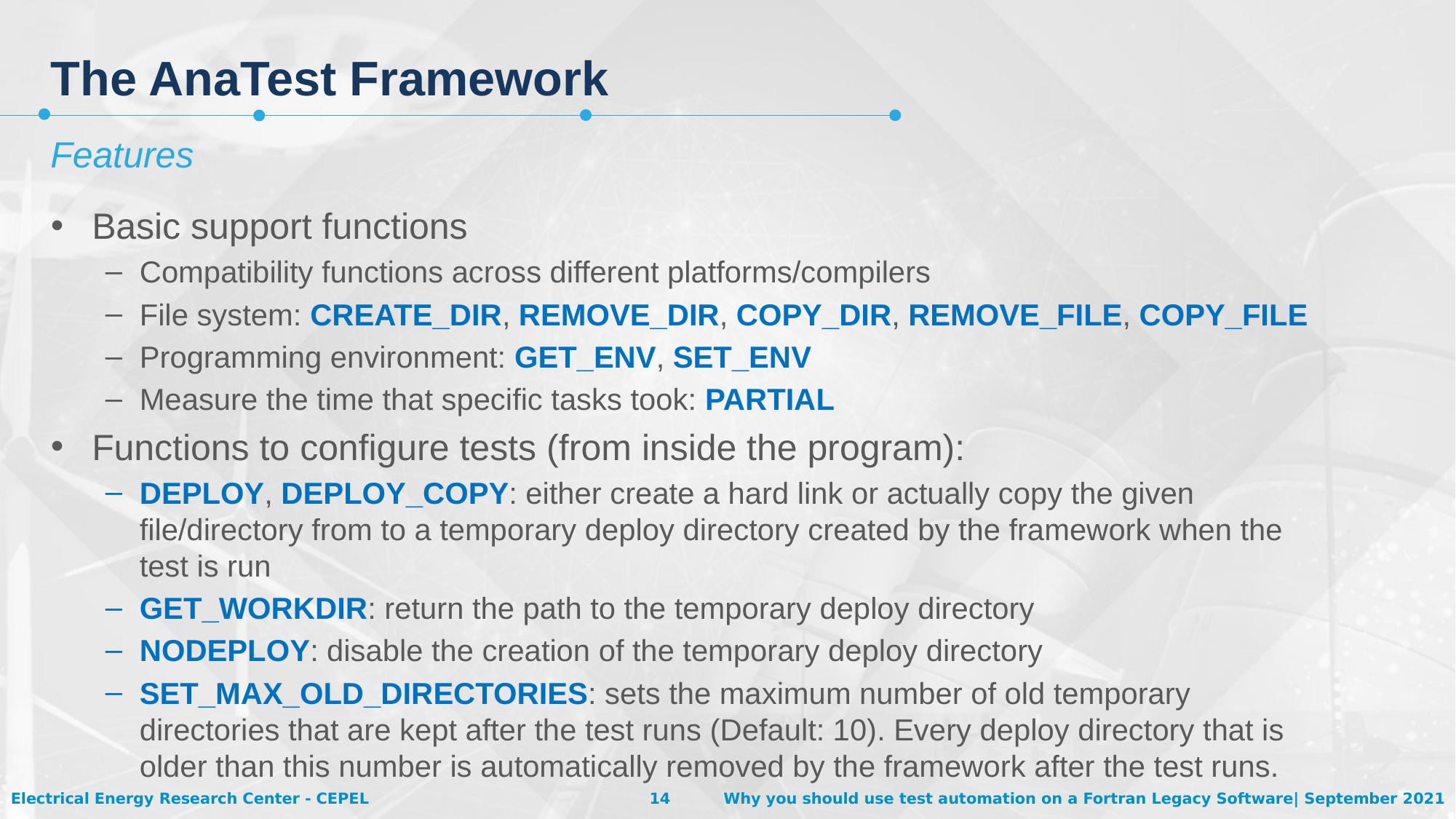

# The AnaTest Framework
Features
Basic support functions
Compatibility functions across different platforms/compilers
File system: CREATE_DIR, REMOVE_DIR, COPY_DIR, REMOVE_FILE, COPY_FILE
Programming environment: GET_ENV, SET_ENV
Measure the time that specific tasks took: PARTIAL
Functions to configure tests (from inside the program):
DEPLOY, DEPLOY_COPY: either create a hard link or actually copy the given file/directory from to a temporary deploy directory created by the framework when the test is run
GET_WORKDIR: return the path to the temporary deploy directory
NODEPLOY: disable the creation of the temporary deploy directory
SET_MAX_OLD_DIRECTORIES: sets the maximum number of old temporary directories that are kept after the test runs (Default: 10). Every deploy directory that is older than this number is automatically removed by the framework after the test runs.